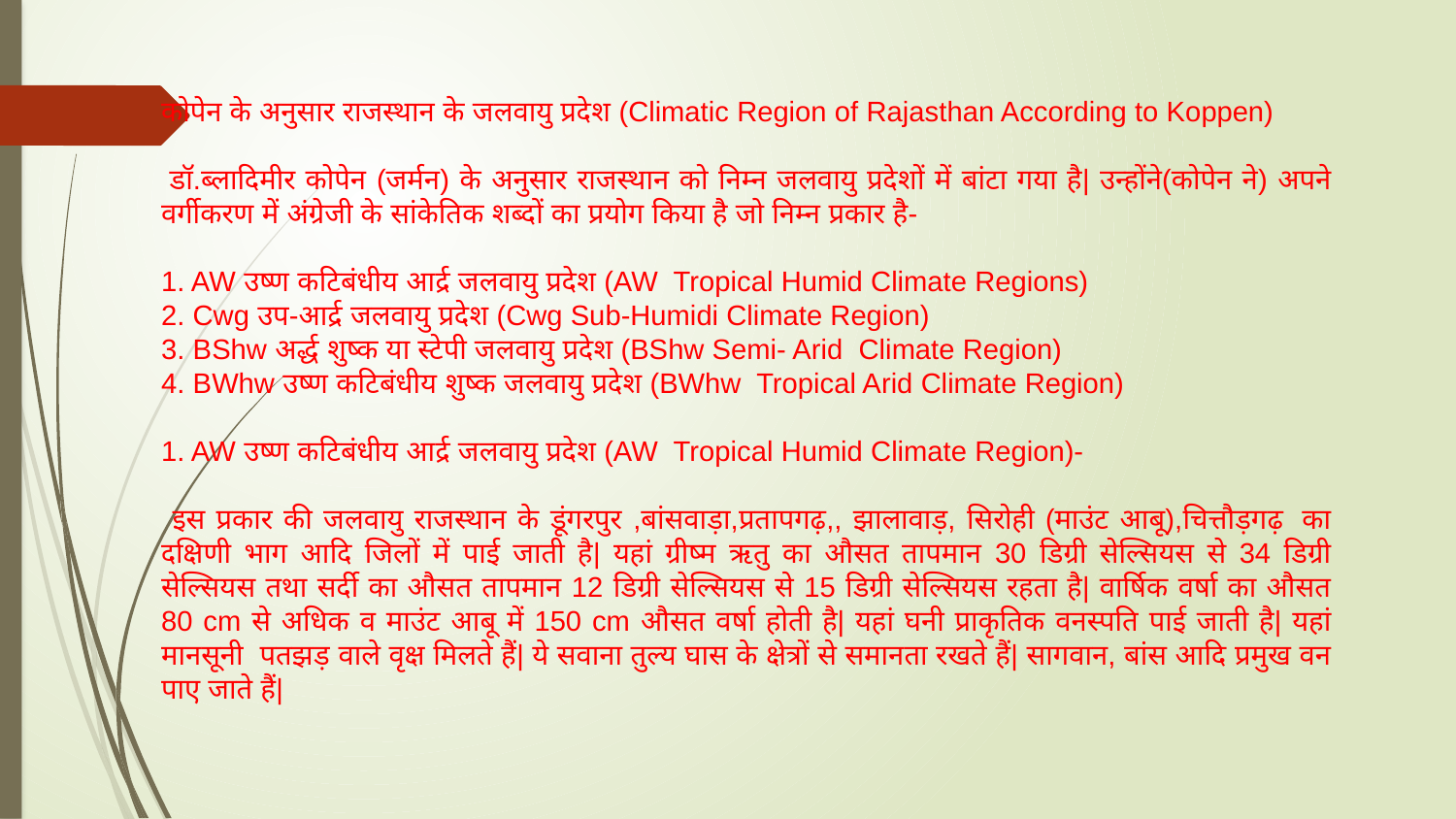

कोपेन के अनुसार राजस्थान के जलवायु प्रदेश (Climatic Region of Rajasthan According to Koppen)

 डॉ.ब्लादिमीर कोपेन (जर्मन) के अनुसार राजस्थान को निम्न जलवायु प्रदेशों में बांटा गया है| उन्होंने(कोपेन ने) अपने वर्गीकरण में अंग्रेजी के सांकेतिक शब्दों का प्रयोग किया है जो निम्न प्रकार है-

1. AW उष्ण कटिबंधीय आर्द्र जलवायु प्रदेश (AW  Tropical Humid Climate Regions)
2. Cwg उप-आर्द्र जलवायु प्रदेश (Cwg Sub-Humidi Climate Region)
3. BShw अर्द्ध शुष्क या स्टेपी जलवायु प्रदेश (BShw Semi- Arid  Climate Region)
4. BWhw उष्ण कटिबंधीय शुष्क जलवायु प्रदेश (BWhw  Tropical Arid Climate Region)
1. AW उष्ण कटिबंधीय आर्द्र जलवायु प्रदेश (AW  Tropical Humid Climate Region)-

 इस प्रकार की जलवायु राजस्थान के डूंगरपुर ,बांसवाड़ा,प्रतापगढ़,, झालावाड़, सिरोही (माउंट आबू),चित्तौड़गढ़  का दक्षिणी भाग आदि जिलों में पाई जाती है| यहां ग्रीष्म ऋतु का औसत तापमान 30 डिग्री सेल्सियस से 34 डिग्री सेल्सियस तथा सर्दी का औसत तापमान 12 डिग्री सेल्सियस से 15 डिग्री सेल्सियस रहता है| वार्षिक वर्षा का औसत 80 cm से अधिक व माउंट आबू में 150 cm औसत वर्षा होती है| यहां घनी प्राकृतिक वनस्पति पाई जाती है| यहां मानसूनी  पतझड़ वाले वृक्ष मिलते हैं| ये सवाना तुल्य घास के क्षेत्रों से समानता रखते हैं| सागवान, बांस आदि प्रमुख वन पाए जाते हैं|